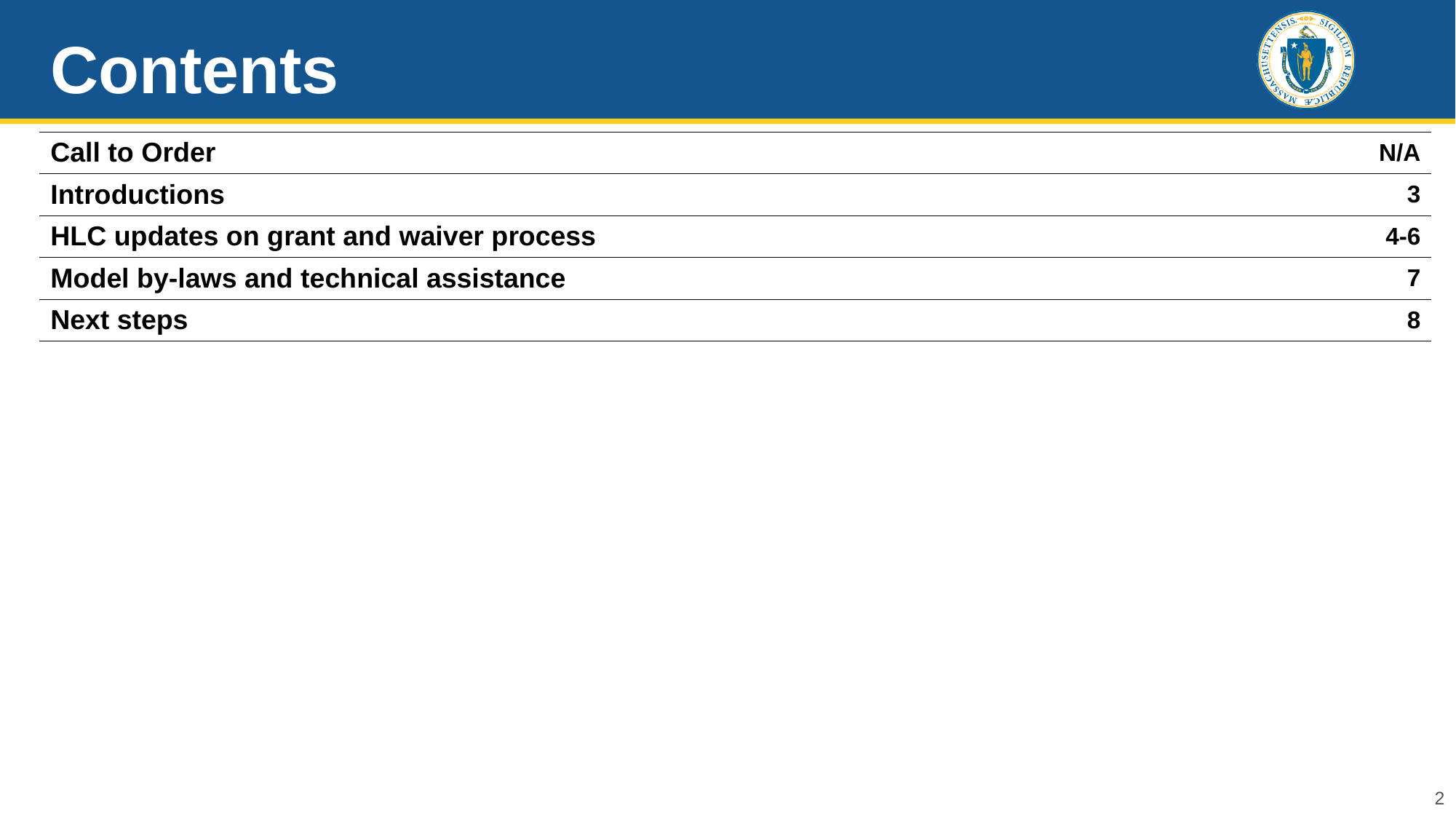

# Contents
| Call to Order | N/A |
| --- | --- |
| Introductions | 3 |
| HLC updates on grant and waiver process | 4-6 |
| Model by-laws and technical assistance | 7 |
| Next steps | 8 |
2